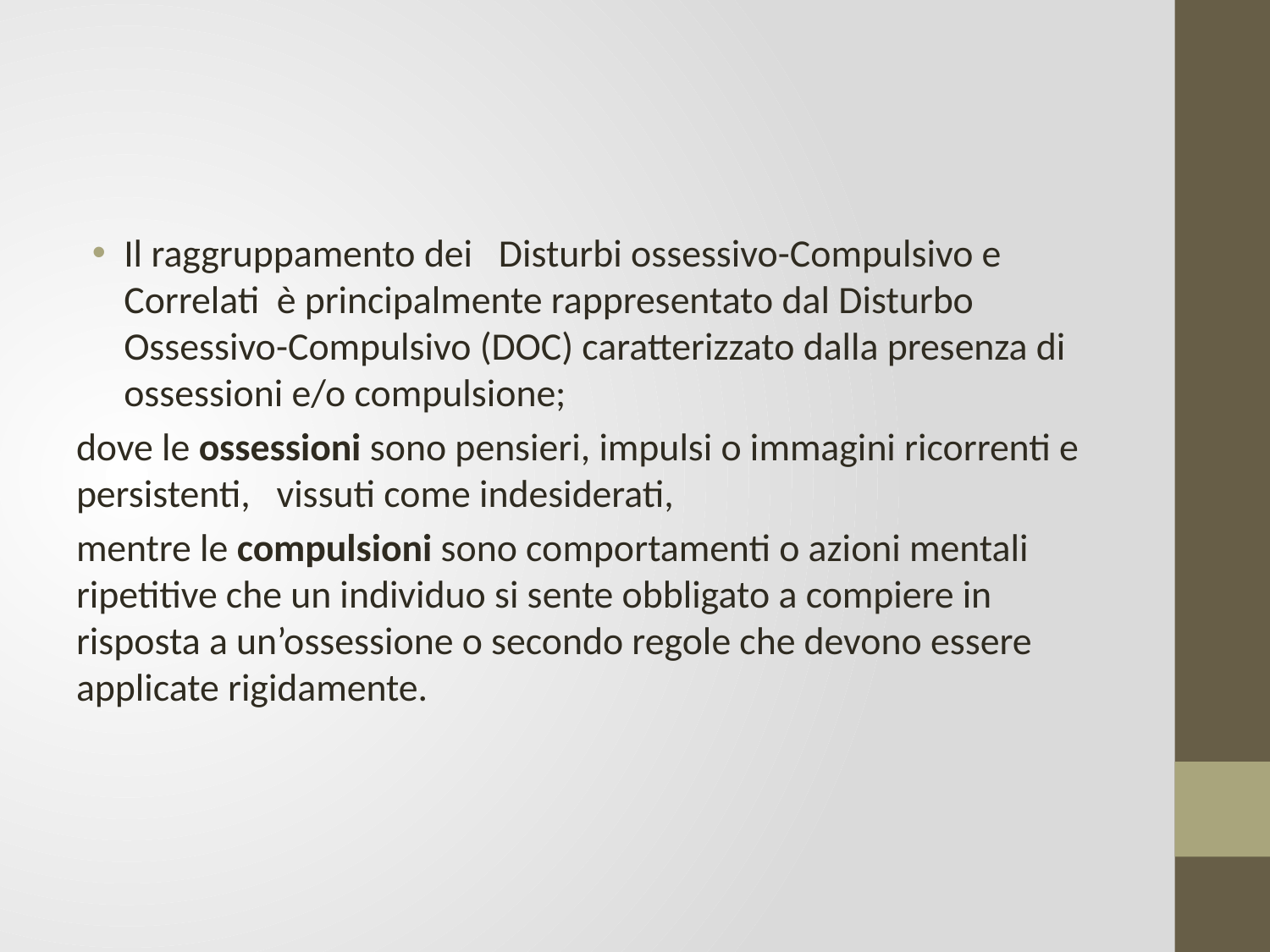

#
Il raggruppamento dei   Disturbi ossessivo-Compulsivo e Correlati  è principalmente rappresentato dal Disturbo Ossessivo-Compulsivo (DOC) caratterizzato dalla presenza di ossessioni e/o compulsione;
dove le ossessioni sono pensieri, impulsi o immagini ricorrenti e persistenti,   vissuti come indesiderati,
mentre le compulsioni sono comportamenti o azioni mentali ripetitive che un individuo si sente obbligato a compiere in risposta a un’ossessione o secondo regole che devono essere applicate rigidamente.